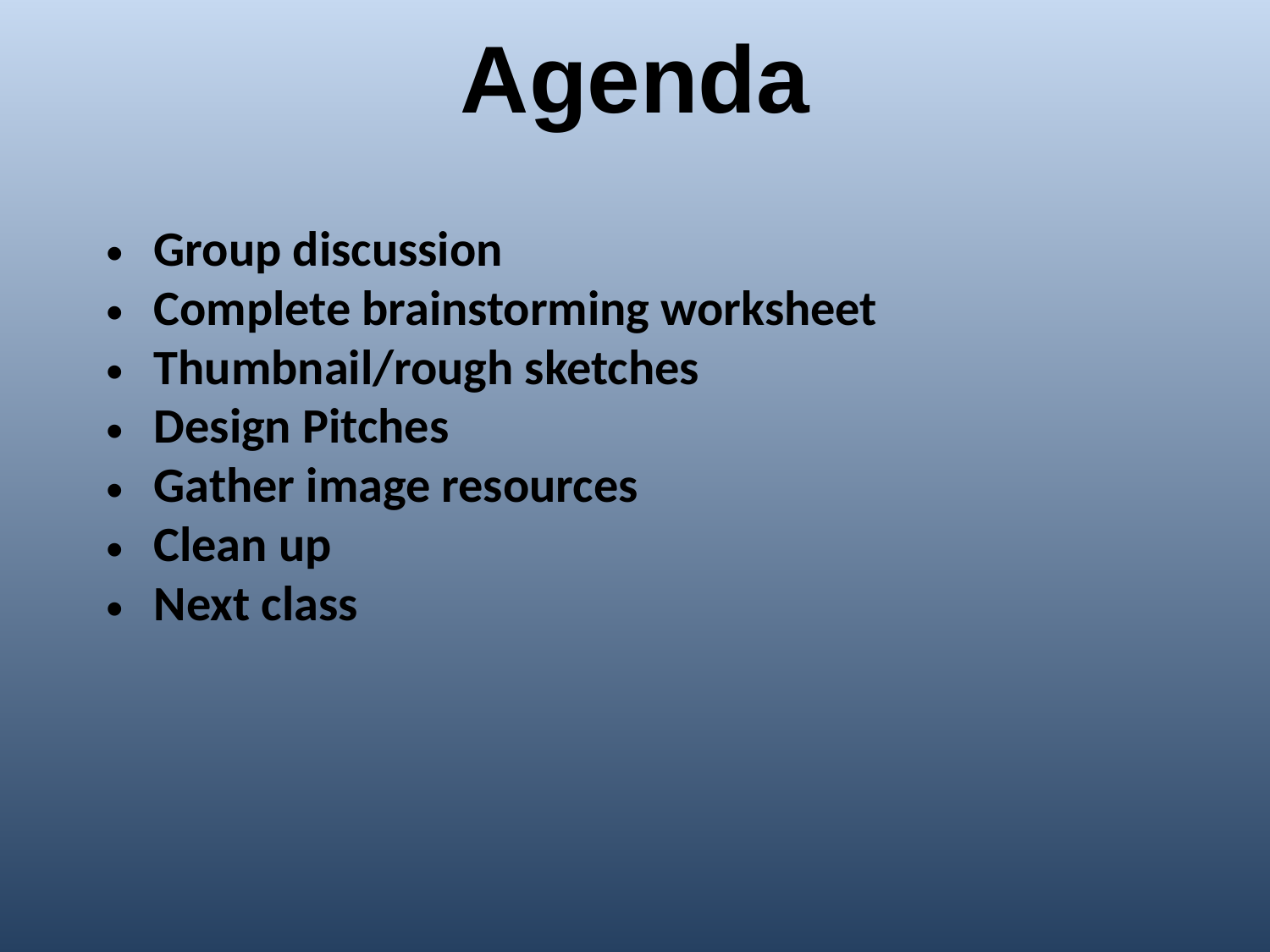

Agenda
Group discussion
Complete brainstorming worksheet
Thumbnail/rough sketches
Design Pitches
Gather image resources
Clean up
Next class